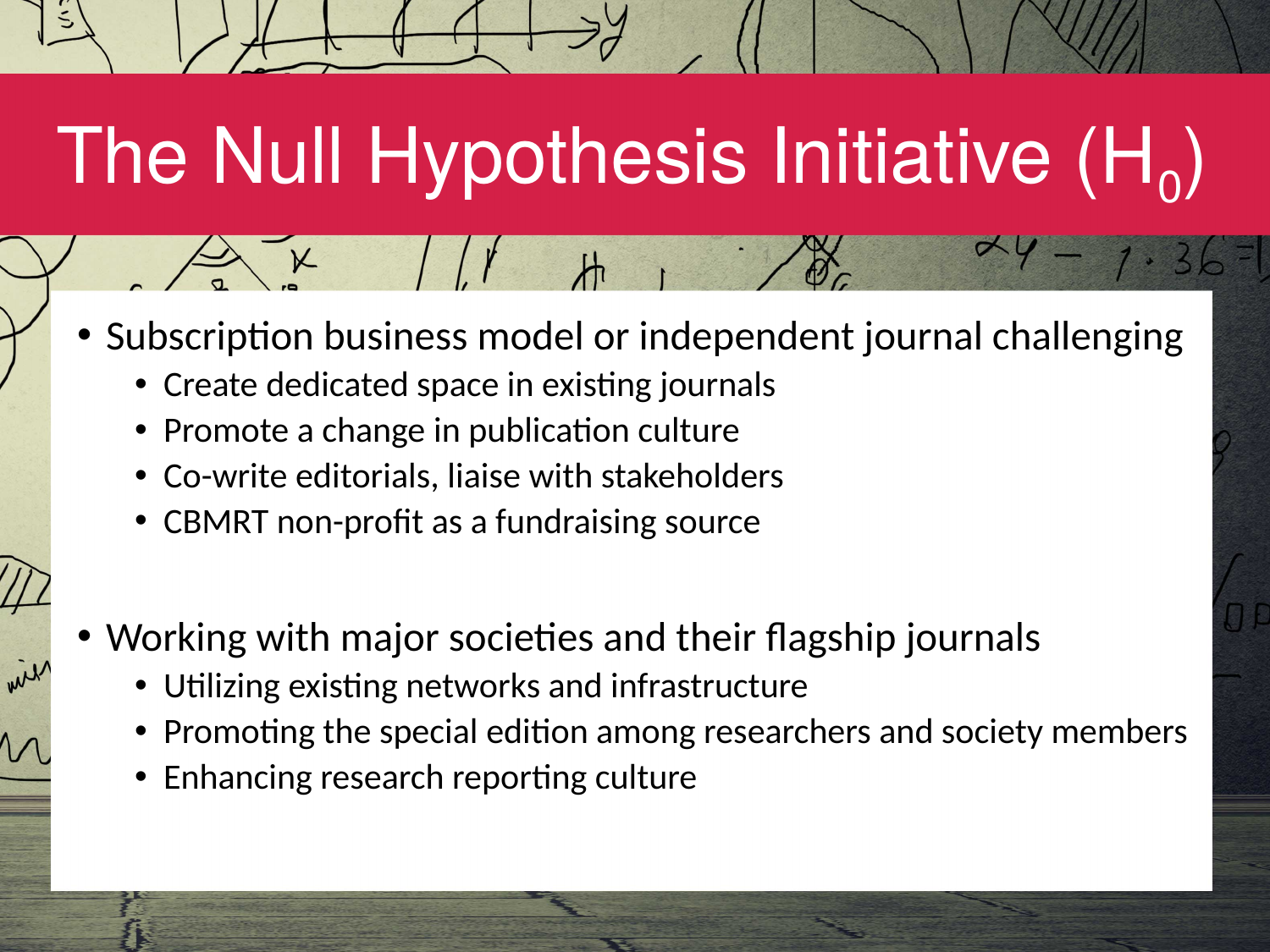

# The Null Hypothesis Initiative (H0)
Subscription business model or independent journal challenging
Create dedicated space in existing journals
Promote a change in publication culture
Co-write editorials, liaise with stakeholders
CBMRT non-profit as a fundraising source

Working with major societies and their flagship journals
Utilizing existing networks and infrastructure
Promoting the special edition among researchers and society members
Enhancing research reporting culture